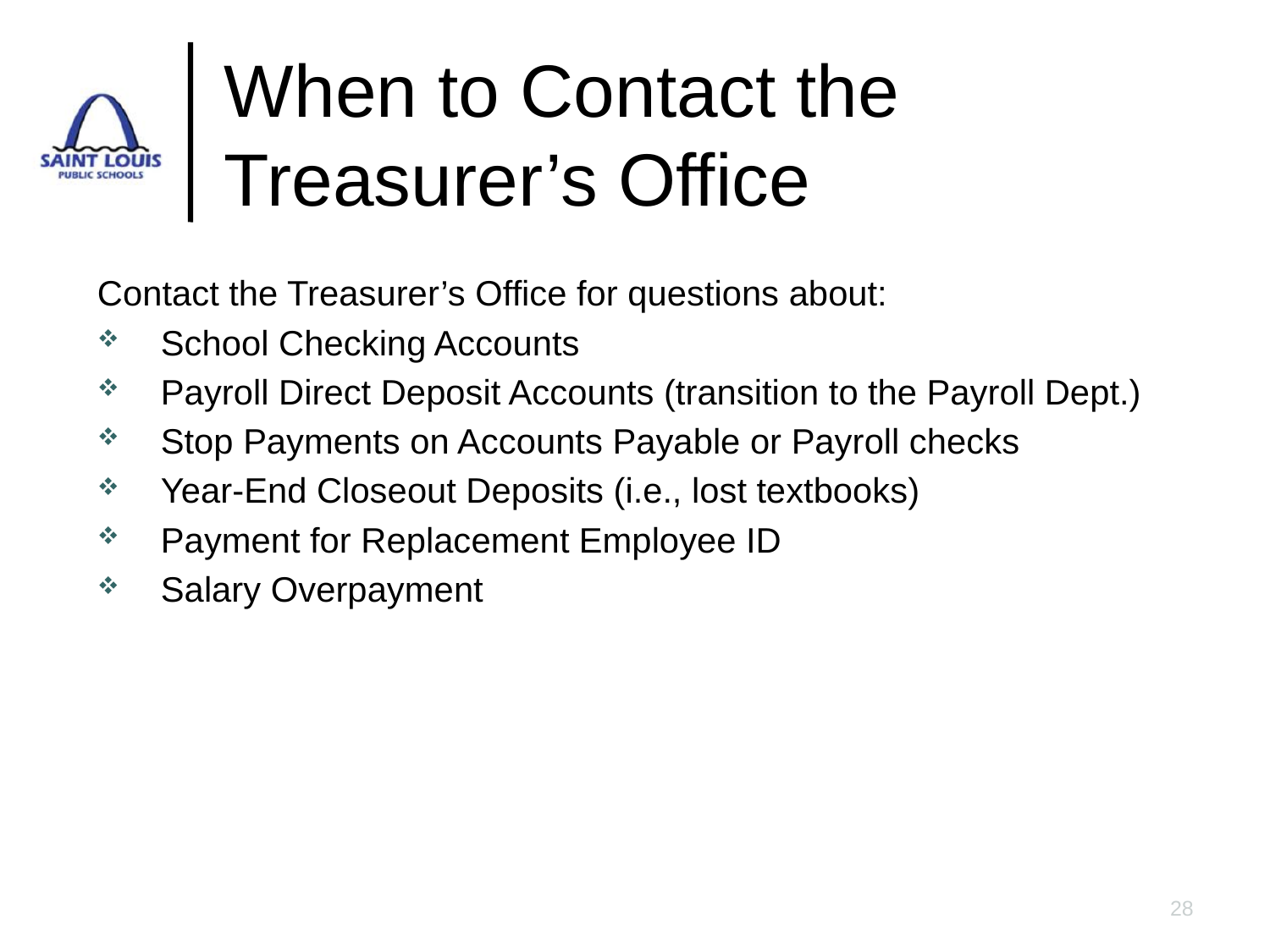

# When to Contact the Treasurer’s Office
Contact the Treasurer’s Office for questions about:
School Checking Accounts
Payroll Direct Deposit Accounts (transition to the Payroll Dept.)
Stop Payments on Accounts Payable or Payroll checks
Year-End Closeout Deposits (i.e., lost textbooks)
Payment for Replacement Employee ID
Salary Overpayment
28